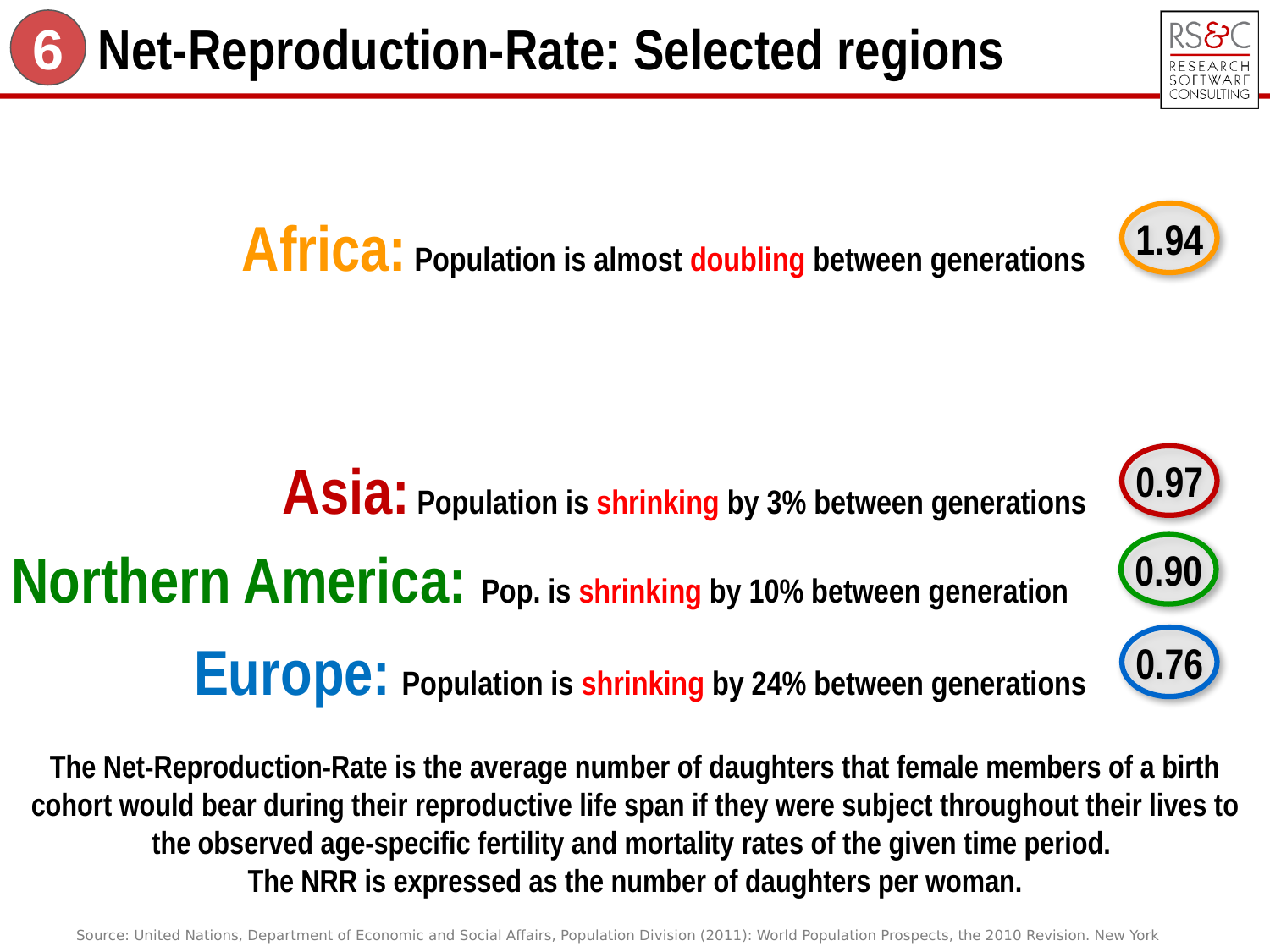

Net-Reproduction-Rate: Selected regions
6
Africa: Population is almost doubling between generations
1.94
Asia: Population is shrinking by 3% between generations
0.97

Northern America: Pop. is shrinking by 10% between generation
0.90
Europe: Population is shrinking by 24% between generations
0.76
The Net-Reproduction-Rate is the average number of daughters that female members of a birth cohort would bear during their reproductive life span if they were subject throughout their lives to the observed age-specific fertility and mortality rates of the given time period.
The NRR is expressed as the number of daughters per woman.
Source: United Nations, Department of Economic and Social Affairs, Population Division (2011): World Population Prospects, the 2010 Revision. New York